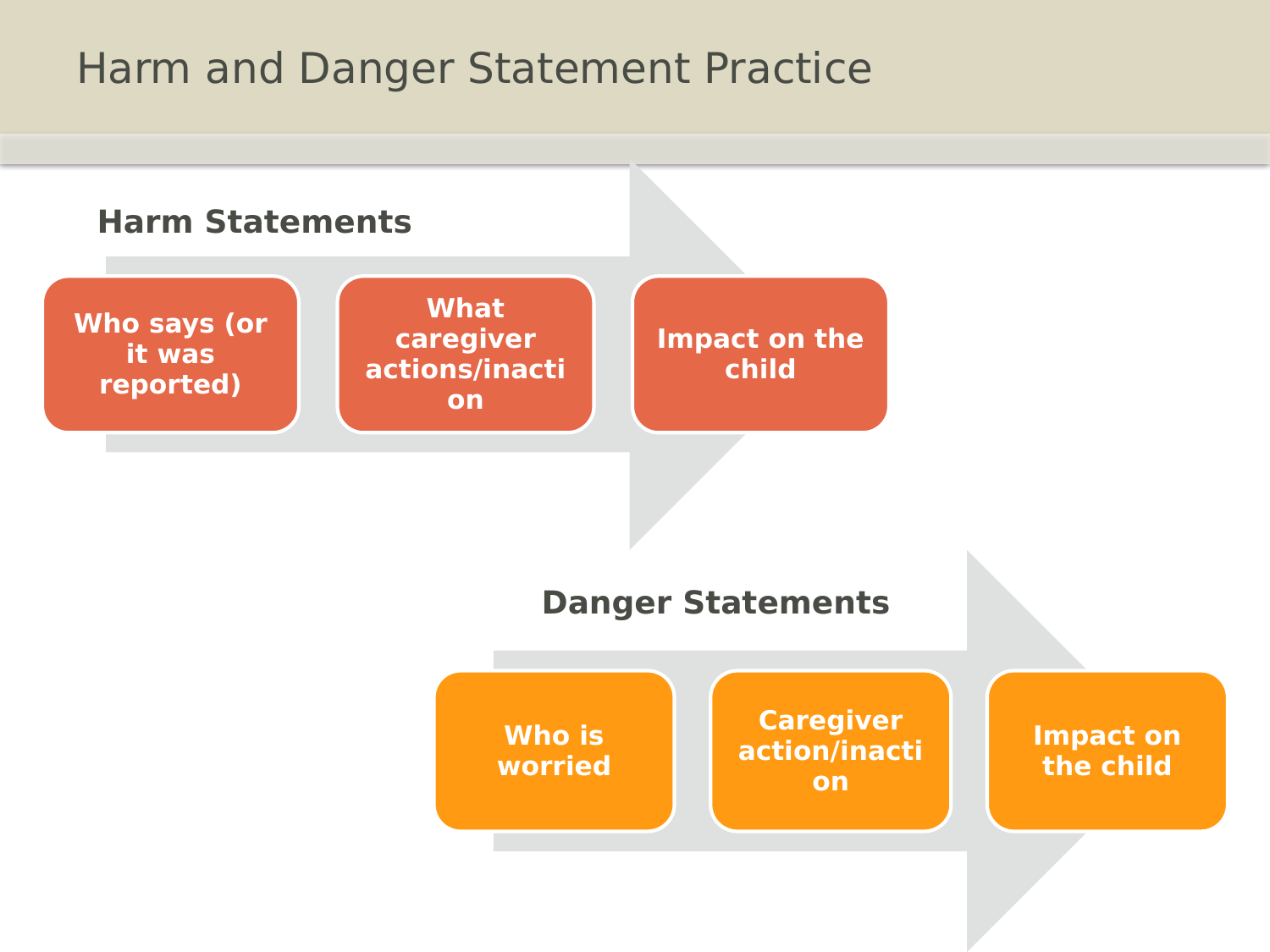

# Harm and Danger Statement Practice
Who says (or it was reported)
What caregiver actions/inaction
Impact on the child
Harm Statements
Danger Statements
Who is worried
Caregiver action/inaction
Impact on the child